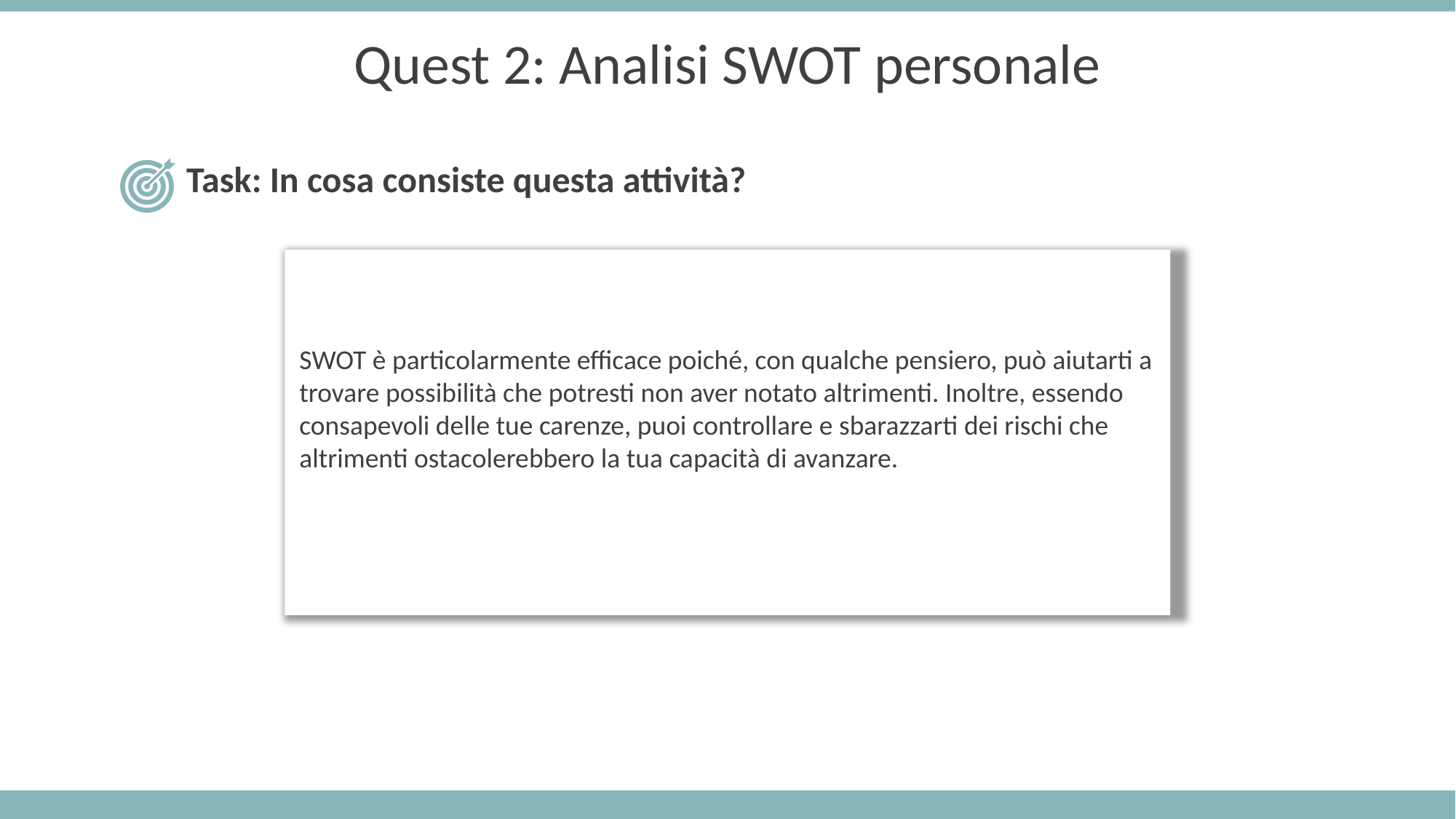

Quest 2: Analisi SWOT personale

Task: In cosa consiste questa attività?
SWOT è particolarmente efficace poiché, con qualche pensiero, può aiutarti a trovare possibilità che potresti non aver notato altrimenti. Inoltre, essendo consapevoli delle tue carenze, puoi controllare e sbarazzarti dei rischi che altrimenti ostacolerebbero la tua capacità di avanzare.